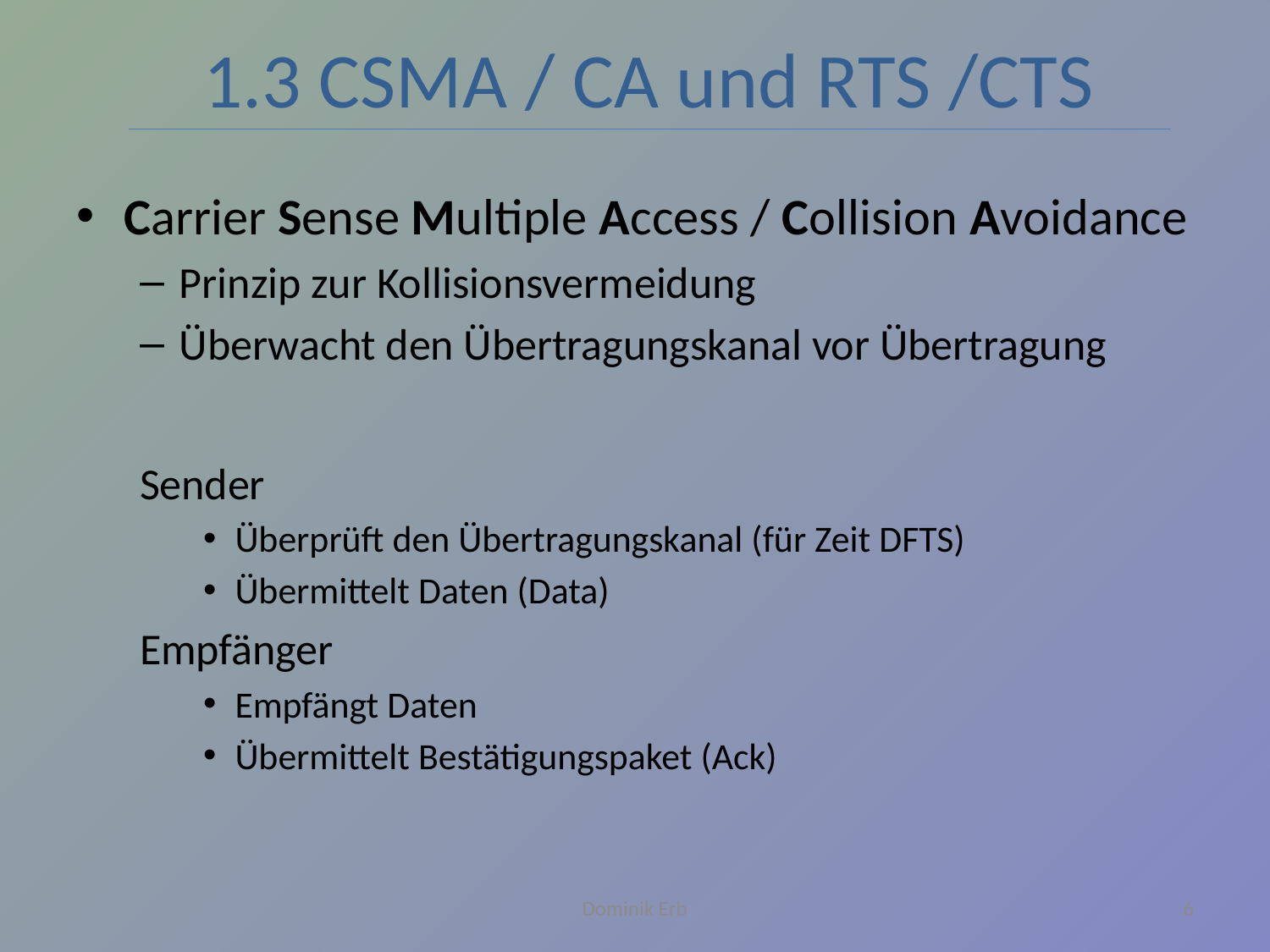

1.3 CSMA / CA und RTS /CTS
Carrier Sense Multiple Access / Collision Avoidance
Prinzip zur Kollisionsvermeidung
Überwacht den Übertragungskanal vor Übertragung

Sender
Überprüft den Übertragungskanal (für Zeit DFTS)
Übermittelt Daten (Data)
Empfänger
Empfängt Daten
Übermittelt Bestätigungspaket (Ack)
Dominik Erb
6